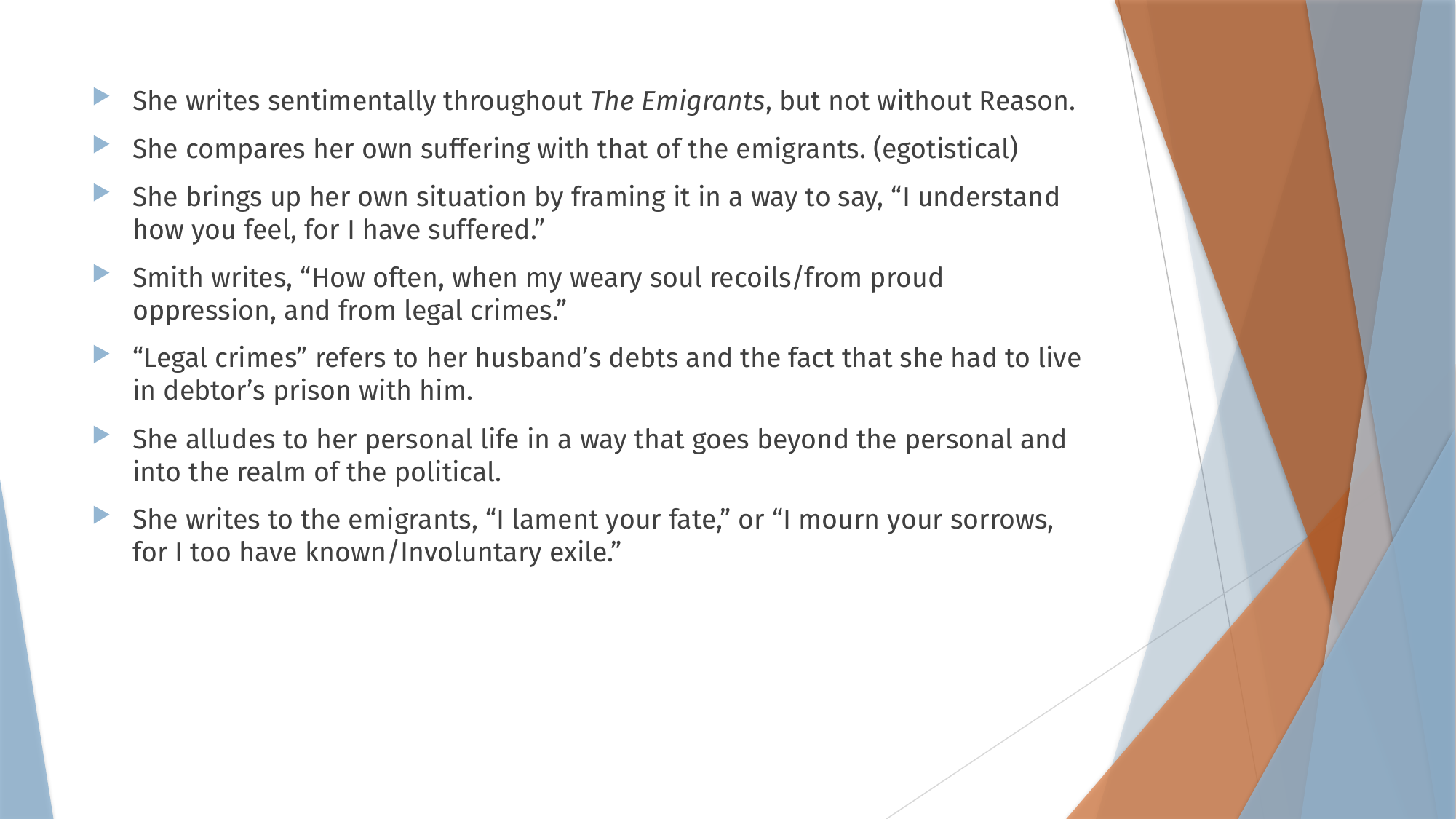

She writes sentimentally throughout The Emigrants, but not without Reason.
She compares her own suffering with that of the emigrants. (egotistical)
She brings up her own situation by framing it in a way to say, “I understand how you feel, for I have suffered.”
Smith writes, “How often, when my weary soul recoils/from proud oppression, and from legal crimes.”
“Legal crimes” refers to her husband’s debts and the fact that she had to live in debtor’s prison with him.
She alludes to her personal life in a way that goes beyond the personal and into the realm of the political.
She writes to the emigrants, “I lament your fate,” or “I mourn your sorrows, for I too have known/Involuntary exile.”